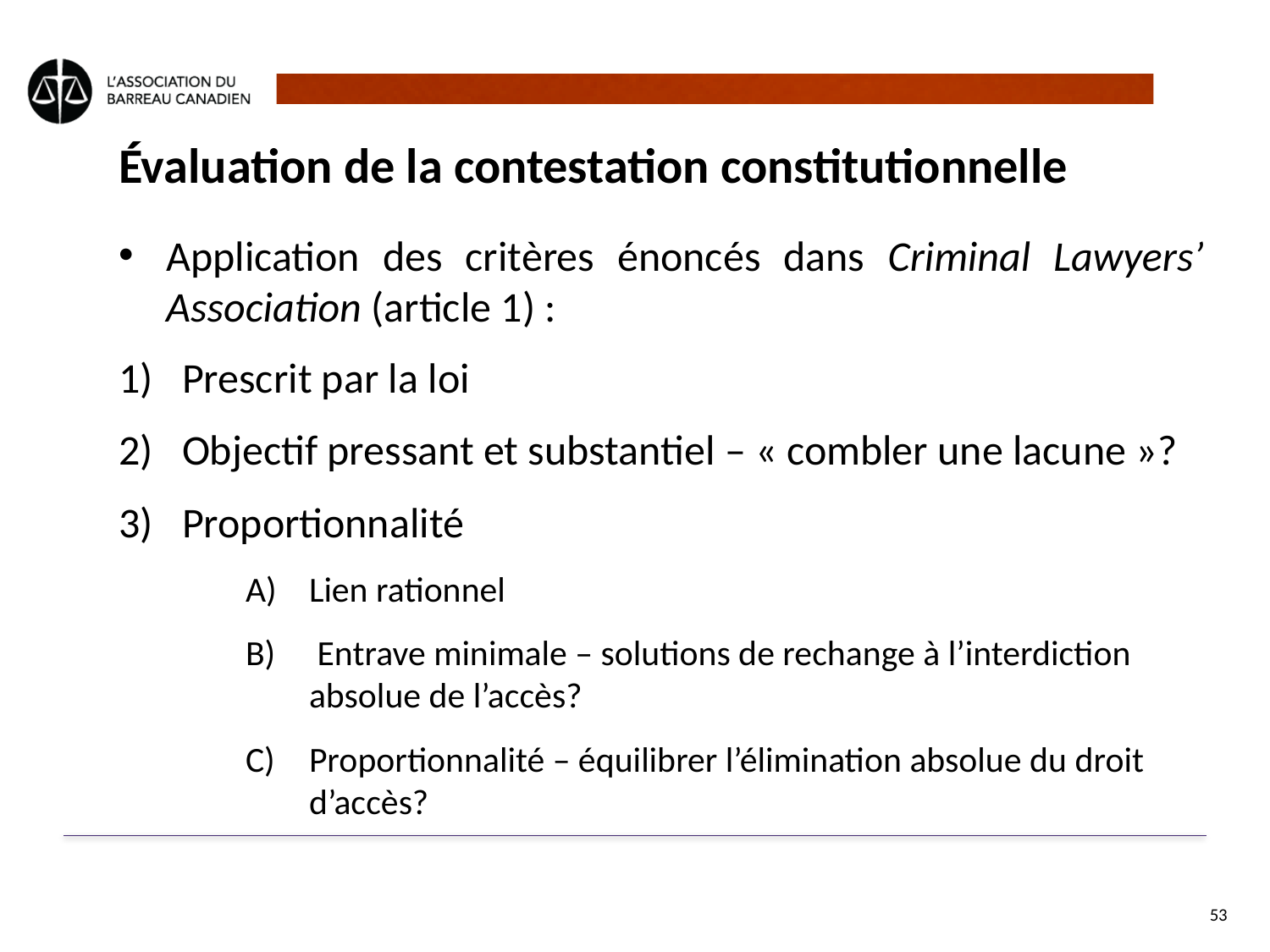

# Évaluation de la contestation constitutionnelle
Application des critères énoncés dans Criminal Lawyers’ Association (article 1) :
Prescrit par la loi
Objectif pressant et substantiel – « combler une lacune »?
Proportionnalité
Lien rationnel
 Entrave minimale – solutions de rechange à l’interdiction absolue de l’accès?
Proportionnalité – équilibrer l’élimination absolue du droit d’accès?

53